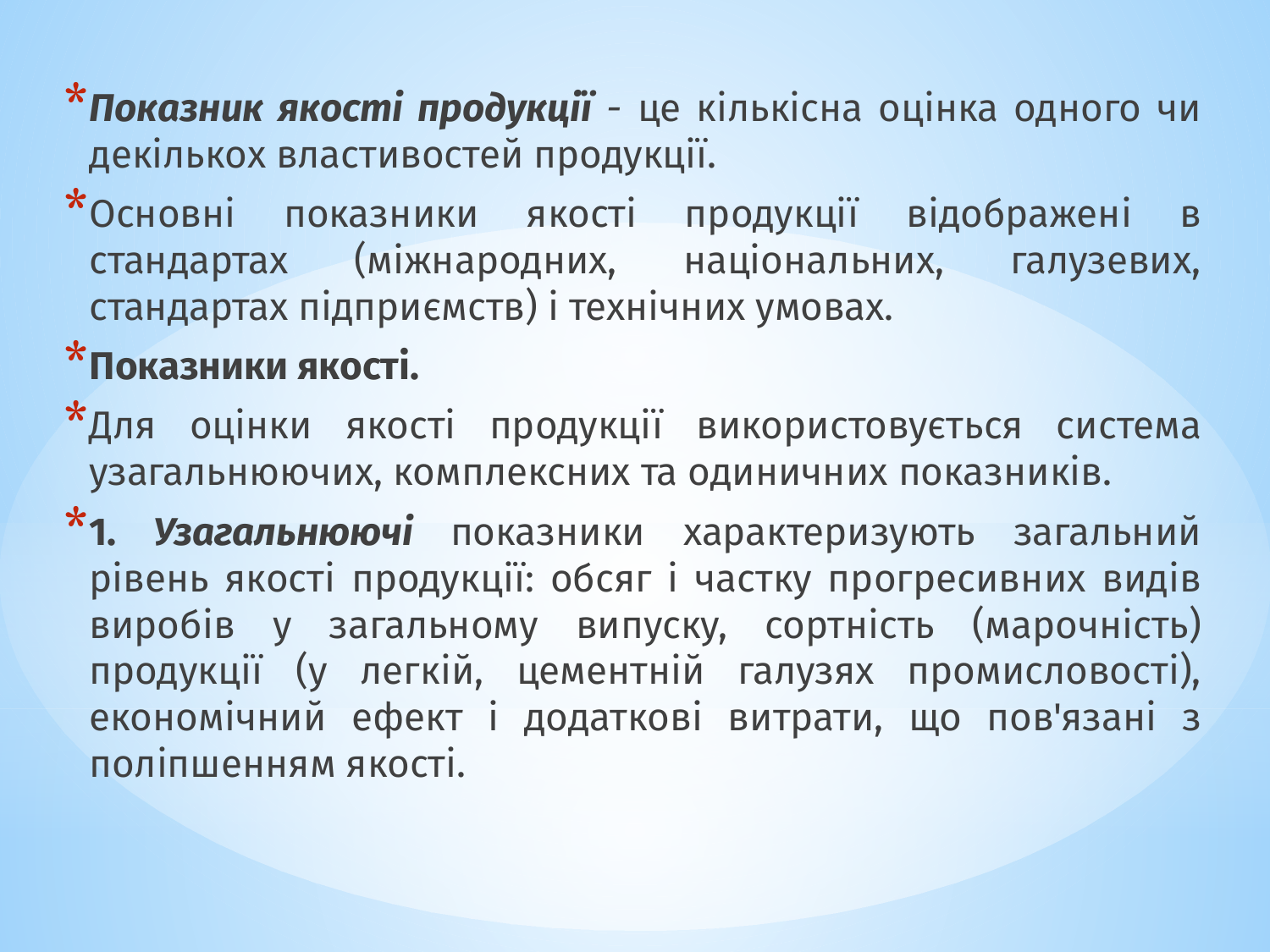

Показник якості продукції - це кількісна оцінка одного чи декількох властивостей продукції.
Основні показники якості продукції відображені в стандартах (міжнародних, національних, галузевих, стандартах підприємств) і технічних умовах.
Показники якості.
Для оцінки якості продукції використовується система узагальнюючих, комплексних та одиничних показників.
1. Узагальнюючі показники характеризують загальний рівень якості продукції: обсяг і частку прогресивних видів виробів у загальному випуску, сортність (марочність) продукції (у легкій, цементній галузях промисловості), економічний ефект і додаткові витрати, що пов'язані з поліпшенням якості.